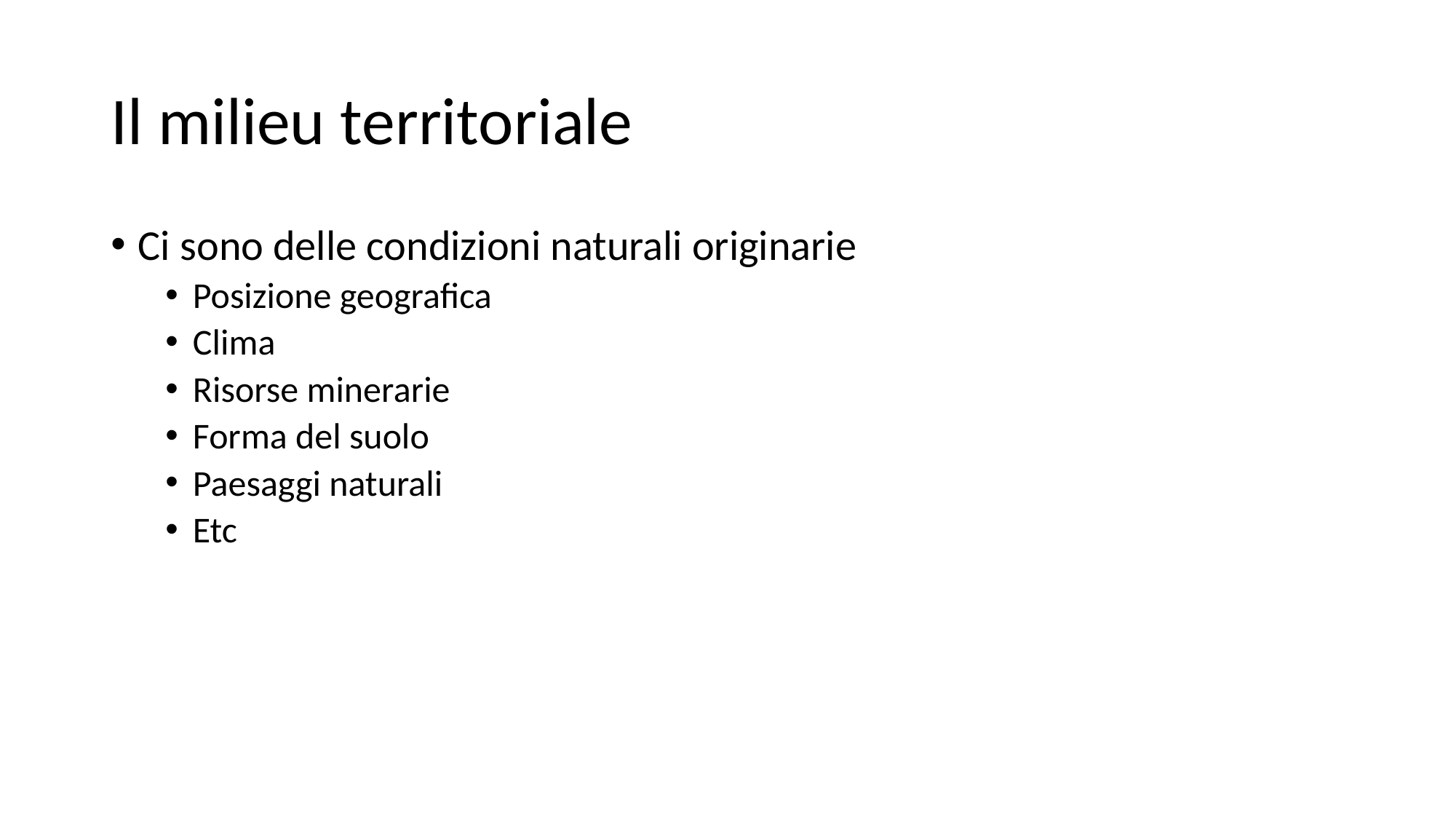

# Il milieu territoriale
Ci sono delle condizioni naturali originarie
Posizione geografica
Clima
Risorse minerarie
Forma del suolo
Paesaggi naturali
Etc